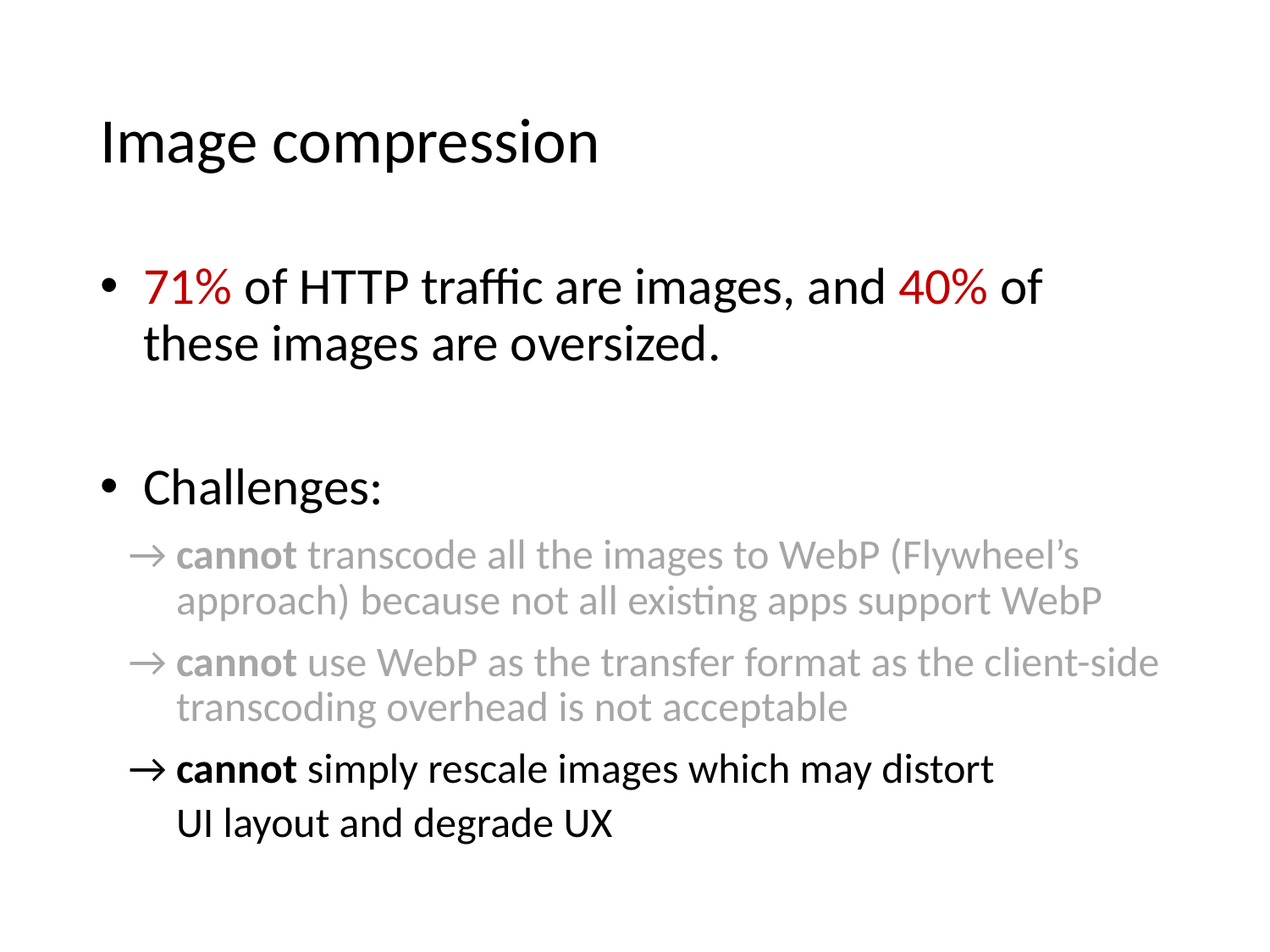

# Image compression
 71% of HTTP traffic are images, and 40% of
 these images are oversized.

 Challenges:
   → cannot transcode all the images to WebP (Flywheel’s
        approach) because not all existing apps support WebP
   → cannot use WebP as the transfer format as the client-side
        transcoding overhead is not acceptable
   → cannot simply rescale images which may distort
        UI layout and degrade UX